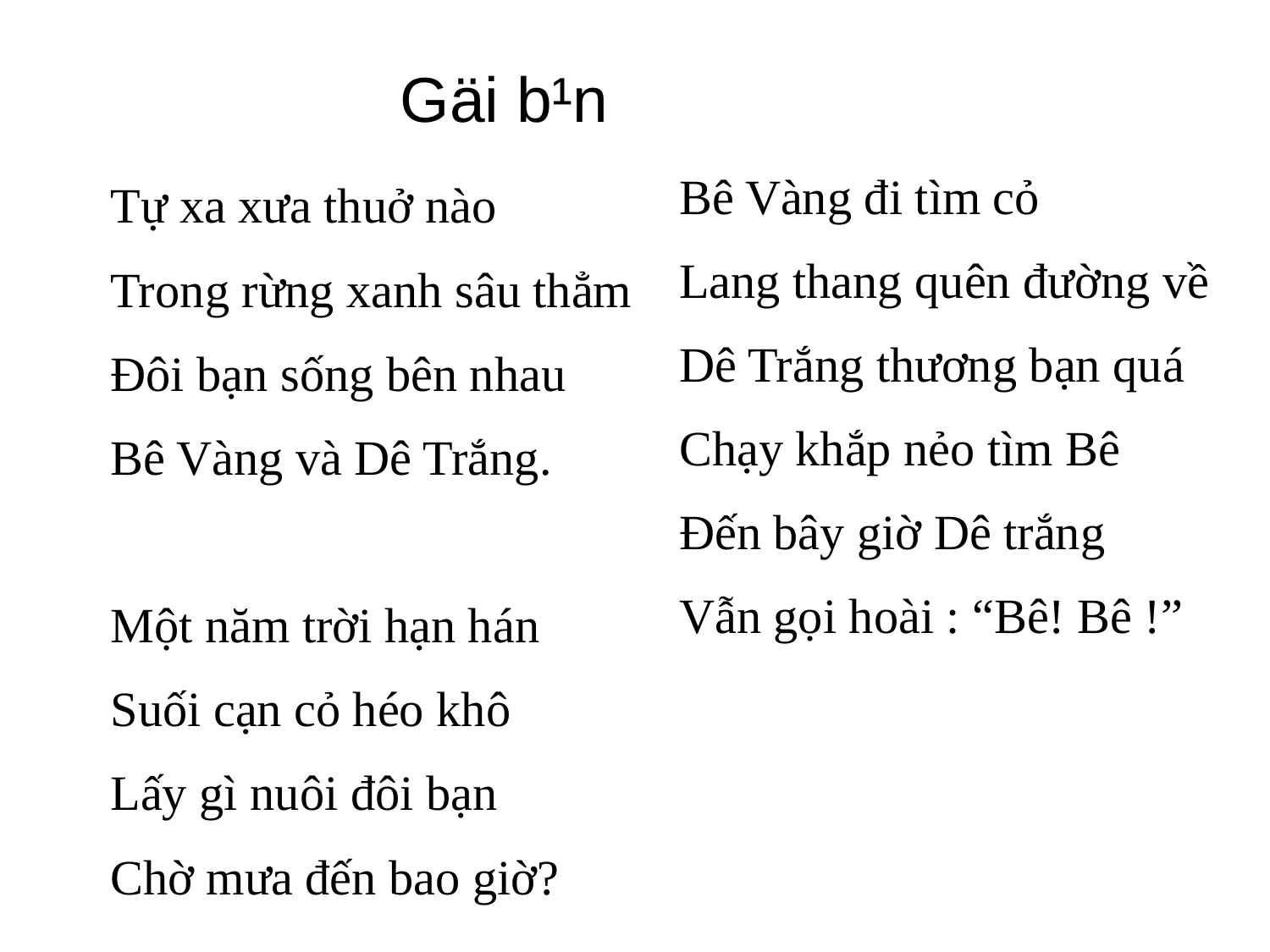

Gäi b¹n
Bê Vàng đi tìm cỏ
Lang thang quên đường về
Dê Trắng thương bạn quá
Chạy khắp nẻo tìm Bê
Đến bây giờ Dê trắng
Vẫn gọi hoài : “Bê! Bê !”
Tự xa xưa thuở nào
Trong rừng xanh sâu thẳm
Đôi bạn sống bên nhau
Bê Vàng và Dê Trắng.

Một năm trời hạn hán
Suối cạn cỏ héo khô
Lấy gì nuôi đôi bạn
Chờ mưa đến bao giờ?